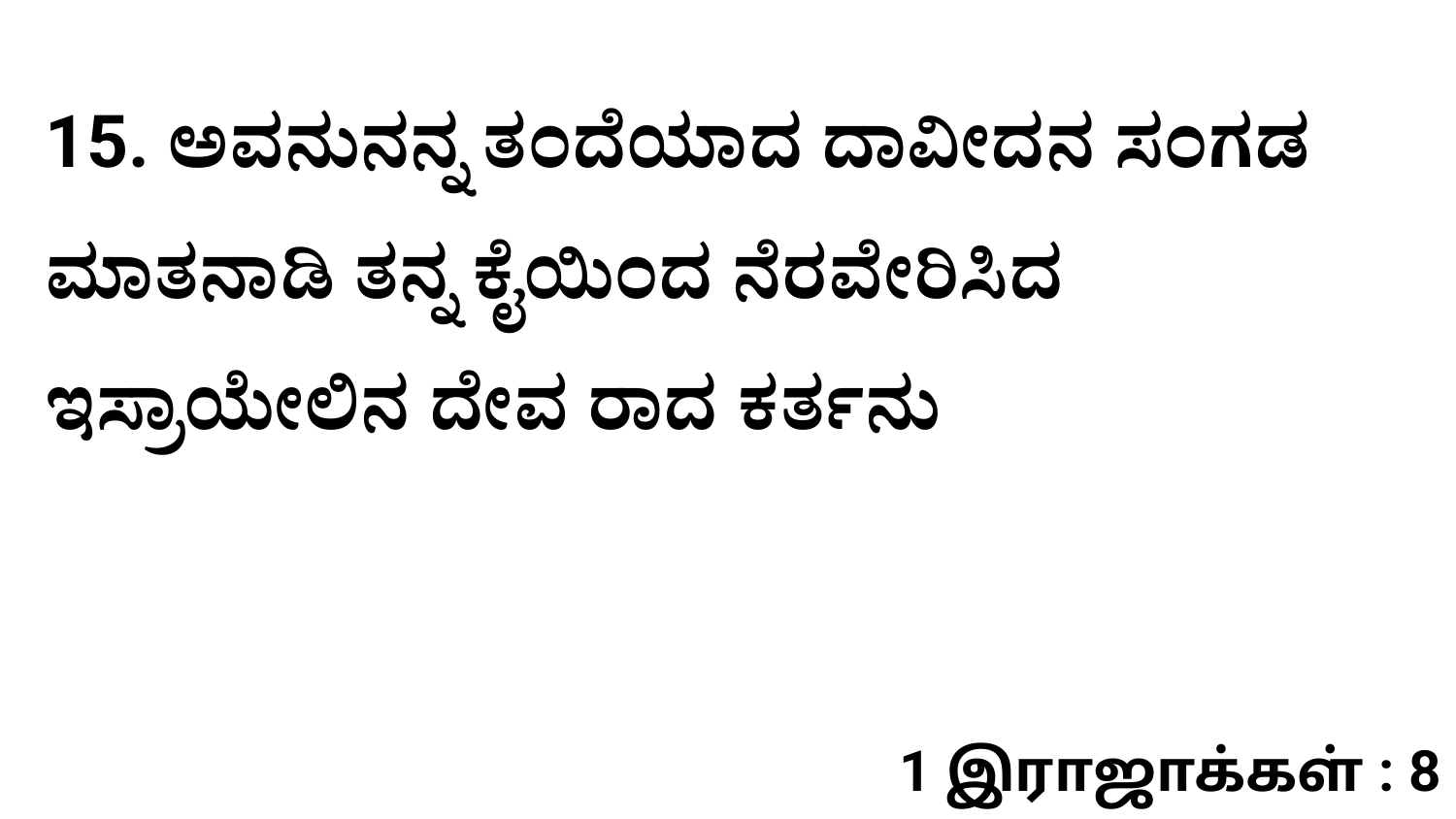

15. ಅವನುನನ್ನ ತಂದೆಯಾದ ದಾವೀದನ ಸಂಗಡ ಮಾತನಾಡಿ ತನ್ನ ಕೈಯಿಂದ ನೆರವೇರಿಸಿದ ಇಸ್ರಾಯೇಲಿನ ದೇವ ರಾದ ಕರ್ತನು
1 இராஜாக்கள் : 8